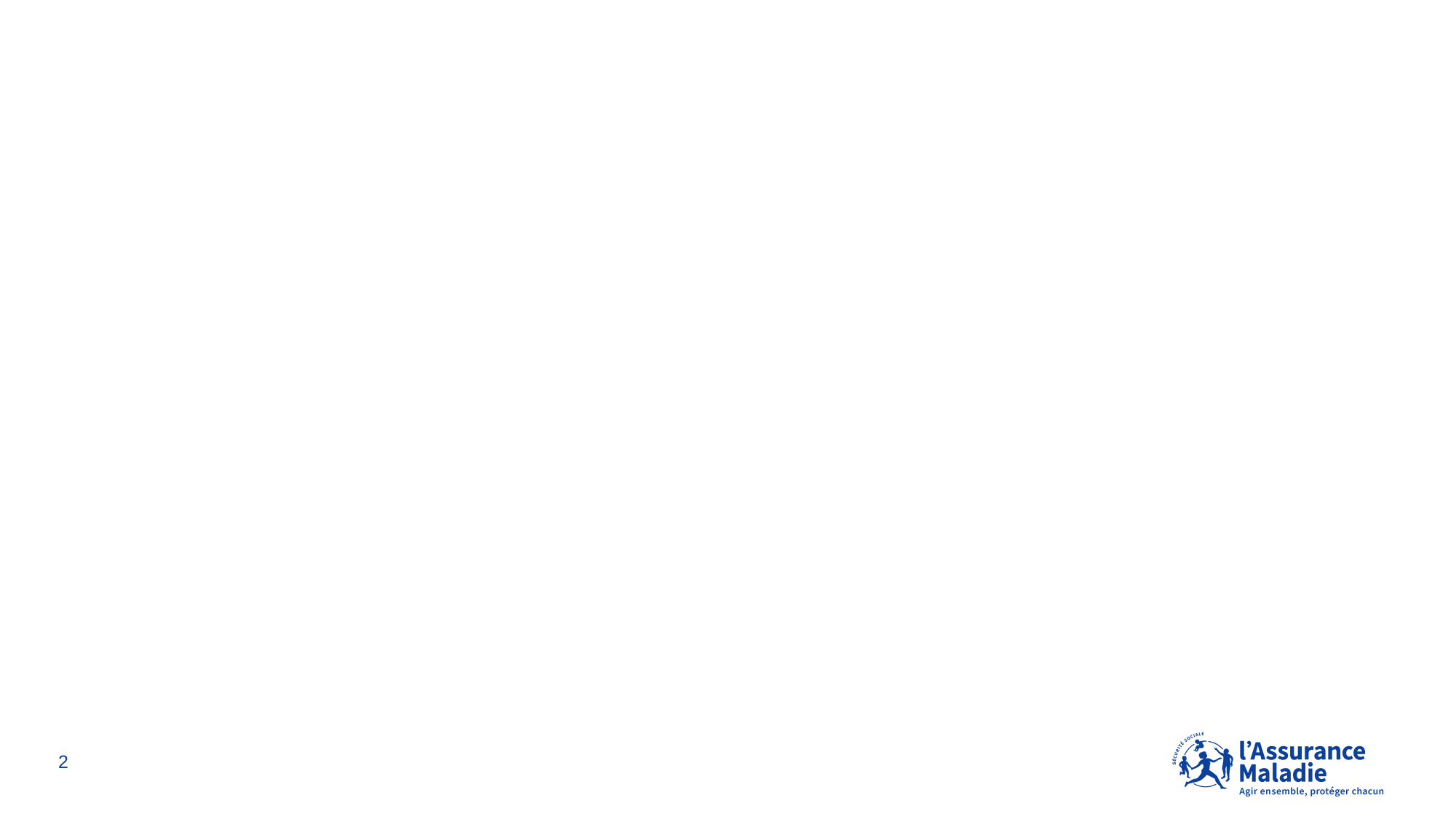

L’aide à l’emploi d’un assistant médical
2